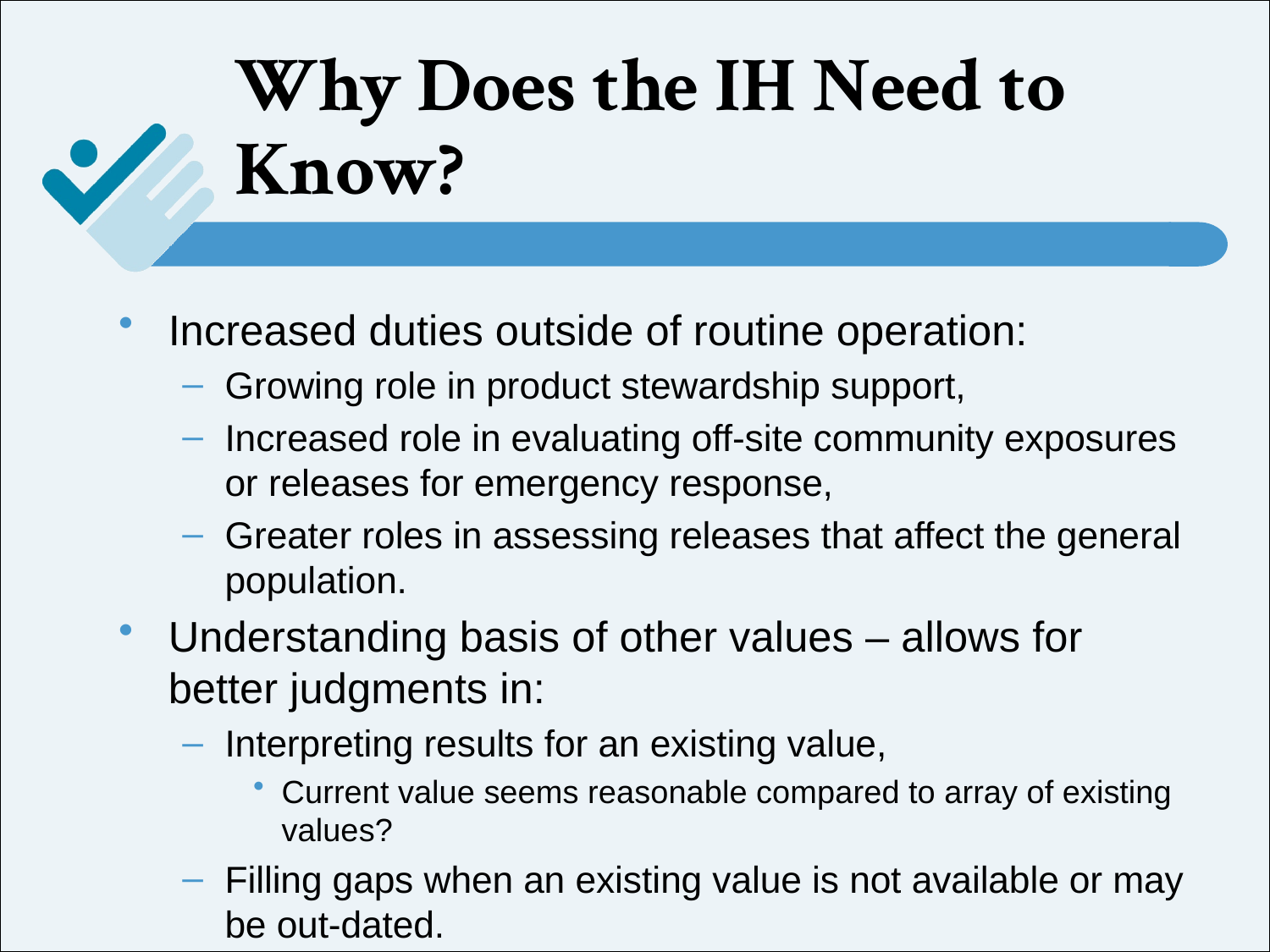

# Why Does the IH Need to Know?
Increased duties outside of routine operation:
Growing role in product stewardship support,
Increased role in evaluating off-site community exposures or releases for emergency response,
Greater roles in assessing releases that affect the general population.
Understanding basis of other values – allows for better judgments in:
Interpreting results for an existing value,
Current value seems reasonable compared to array of existing values?
Filling gaps when an existing value is not available or may be out-dated.